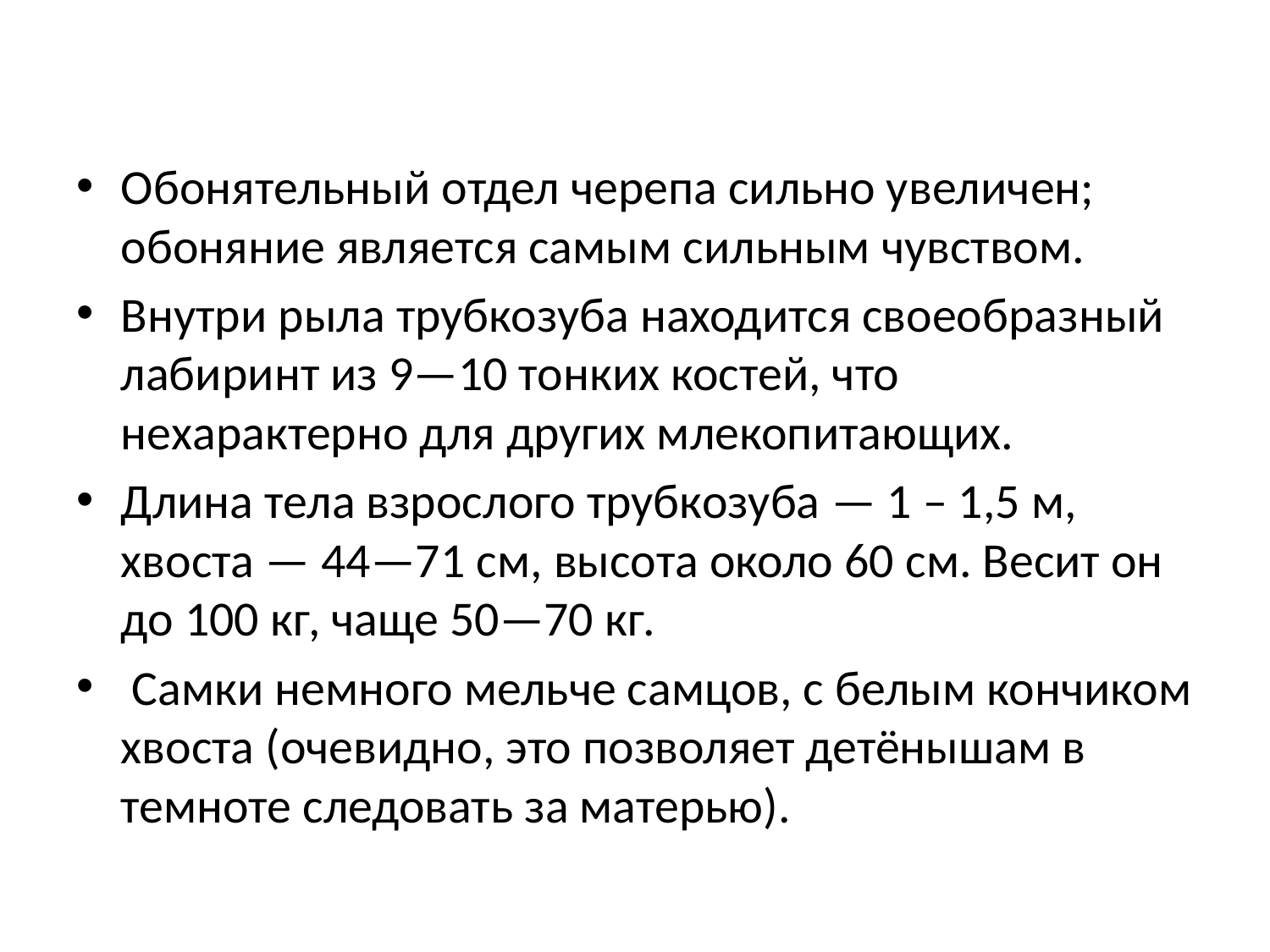

Обонятельный отдел черепа сильно увеличен; обоняние является самым сильным чувством.
Внутри рыла трубкозуба находится своеобразный лабиринт из 9—10 тонких костей, что нехарактерно для других млекопитающих.
Длина тела взрослого трубкозуба — 1 – 1,5 м, хвоста — 44—71 см, высота около 60 см. Весит он до 100 кг, чаще 50—70 кг.
 Самки немного мельче самцов, с белым кончиком хвоста (очевидно, это позволяет детёнышам в темноте следовать за матерью).